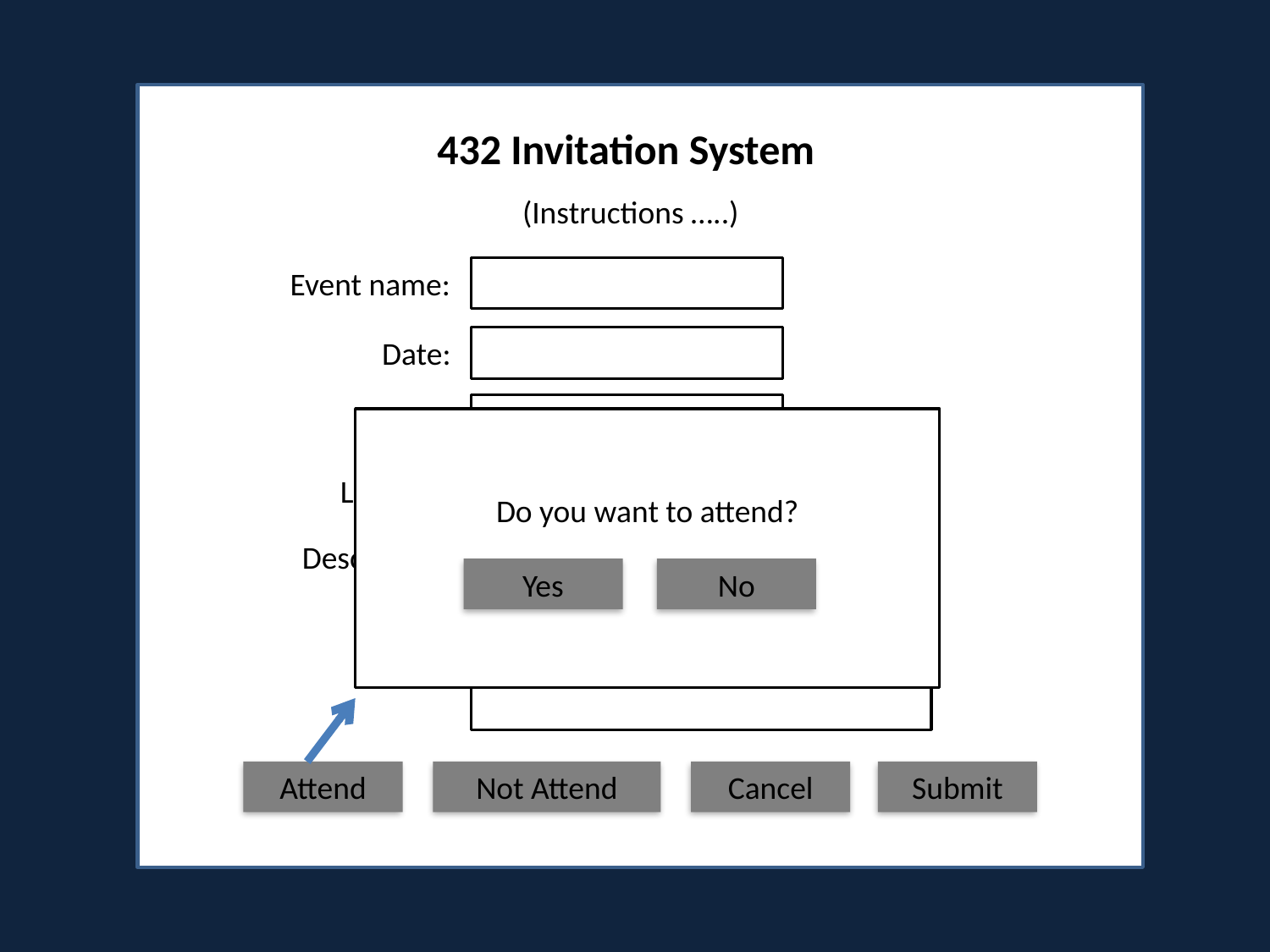

432 Invitation System
(Instructions …..)
Event name:

Date:

Time:

Do you want to attend?

Yes
No
Location:

Description:
Attend
Not Attend
Cancel
Submit